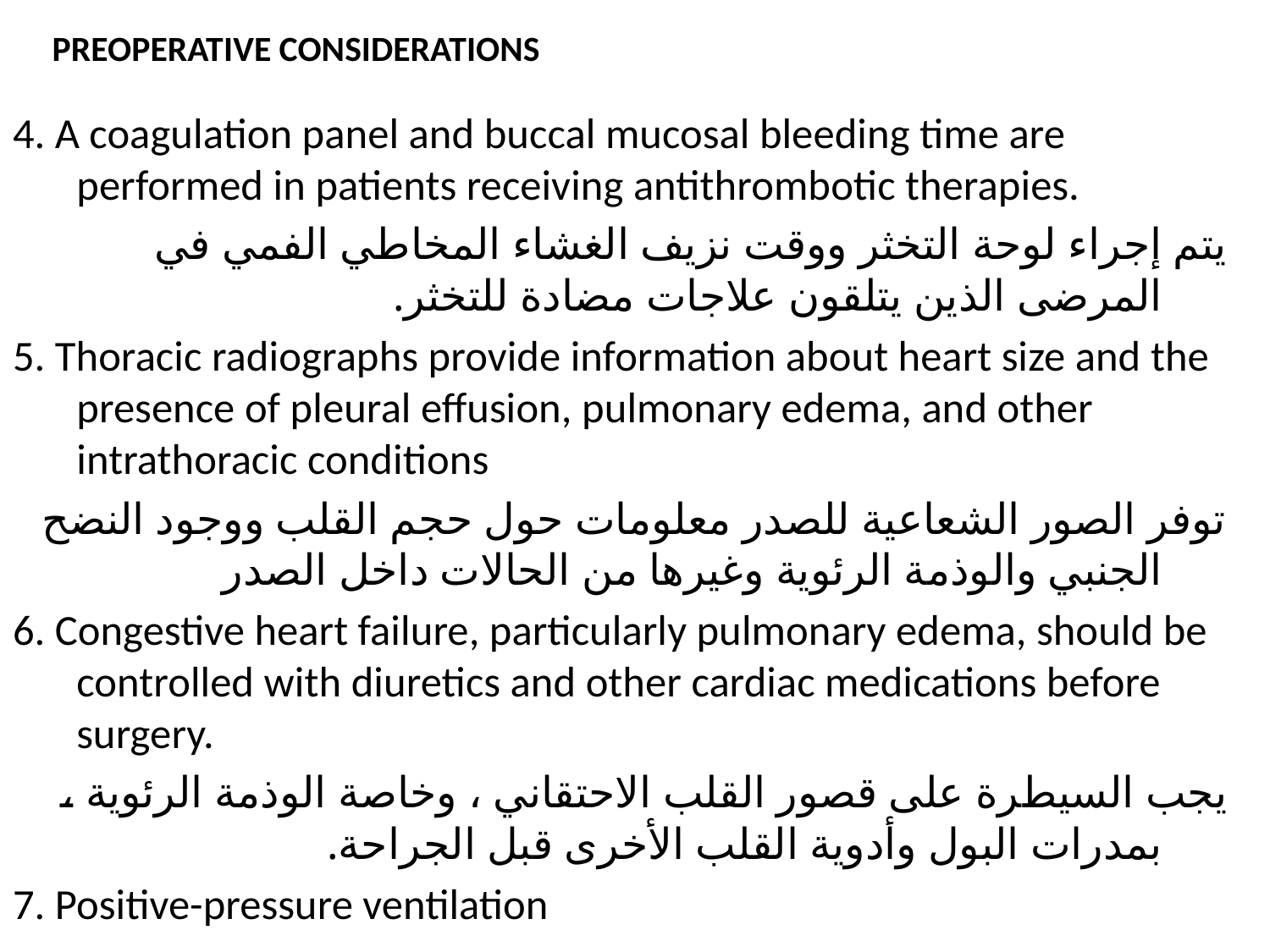

PREOPERATIVE CONSIDERATIONS
4. A coagulation panel and buccal mucosal bleeding time are performed in patients receiving antithrombotic therapies.
يتم إجراء لوحة التخثر ووقت نزيف الغشاء المخاطي الفمي في المرضى الذين يتلقون علاجات مضادة للتخثر.
5. Thoracic radiographs provide information about heart size and the presence of pleural effusion, pulmonary edema, and other intrathoracic conditions
توفر الصور الشعاعية للصدر معلومات حول حجم القلب ووجود النضح الجنبي والوذمة الرئوية وغيرها من الحالات داخل الصدر
6. Congestive heart failure, particularly pulmonary edema, should be controlled with diuretics and other cardiac medications before surgery.
يجب السيطرة على قصور القلب الاحتقاني ، وخاصة الوذمة الرئوية ، بمدرات البول وأدوية القلب الأخرى قبل الجراحة.
7. Positive-pressure ventilation